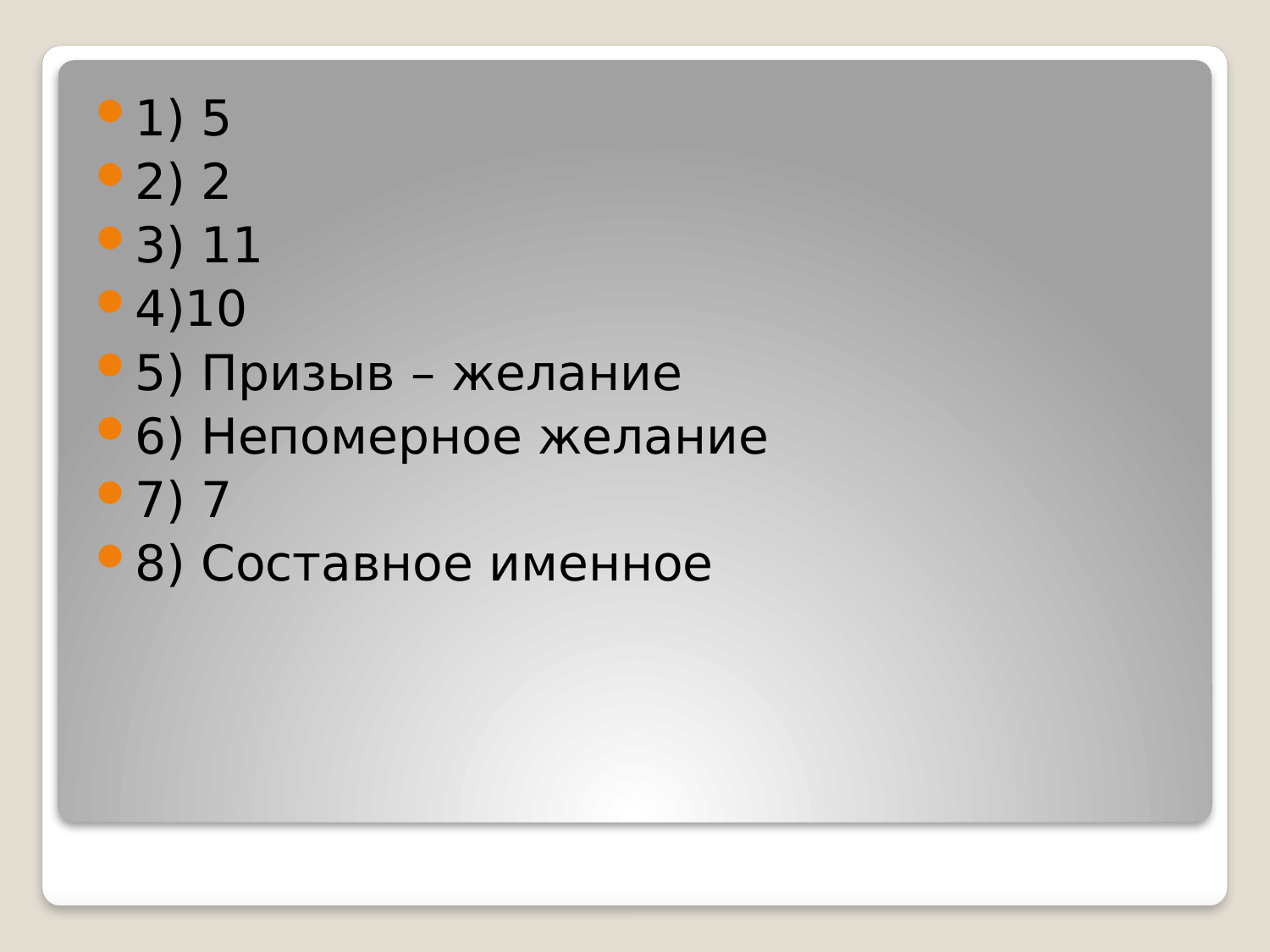

1) 5
2) 2
3) 11
4)10
5) Призыв – желание
6) Непомерное желание
7) 7
8) Составное именное